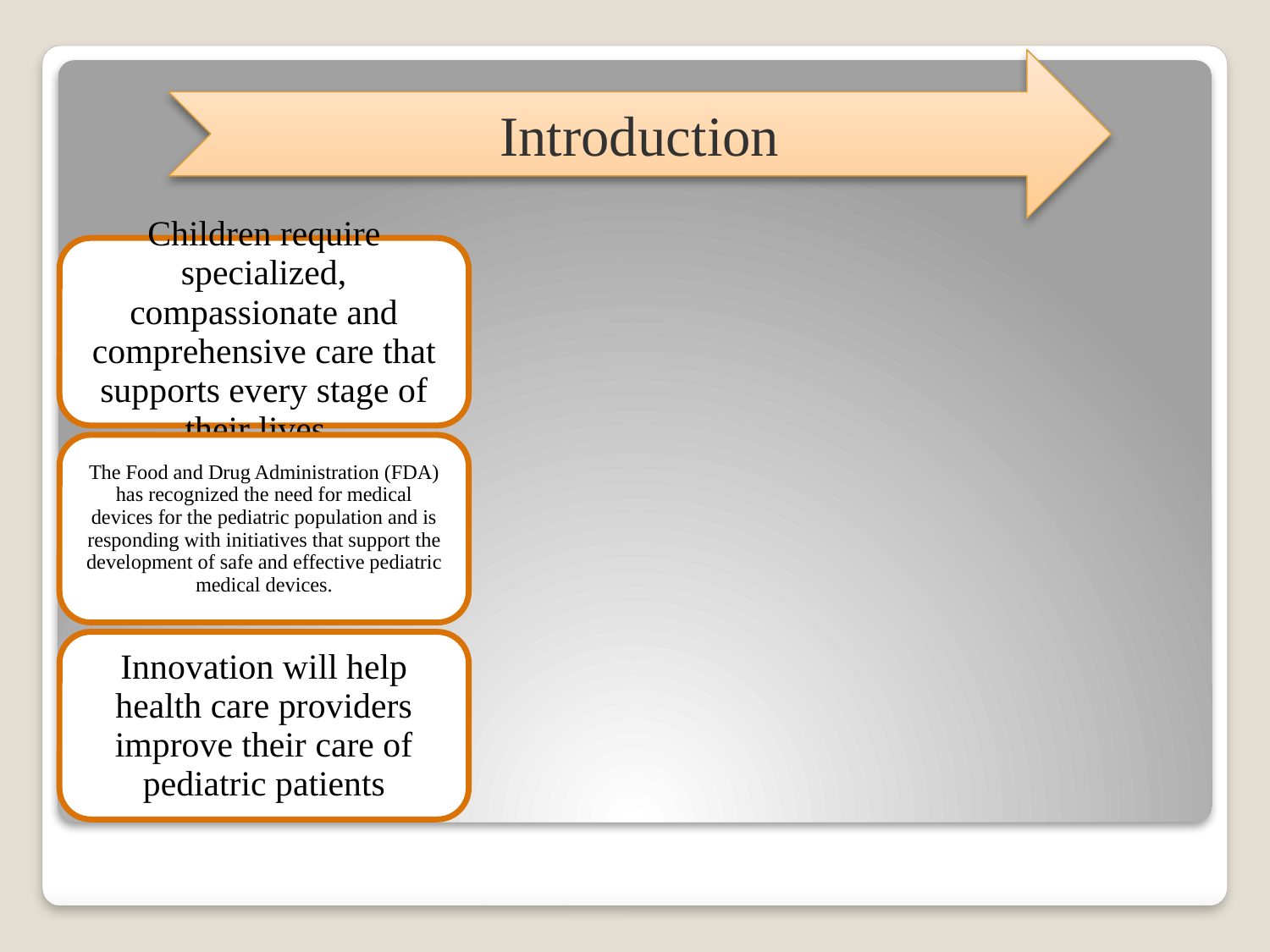

Introduction
Children require specialized, compassionate and comprehensive care that supports every stage of their lives.
The Food and Drug Administration (FDA) has recognized the need for medical devices for the pediatric population and is responding with initiatives that support the development of safe and effective pediatric medical devices.
Innovation will help health care providers improve their care of pediatric patients